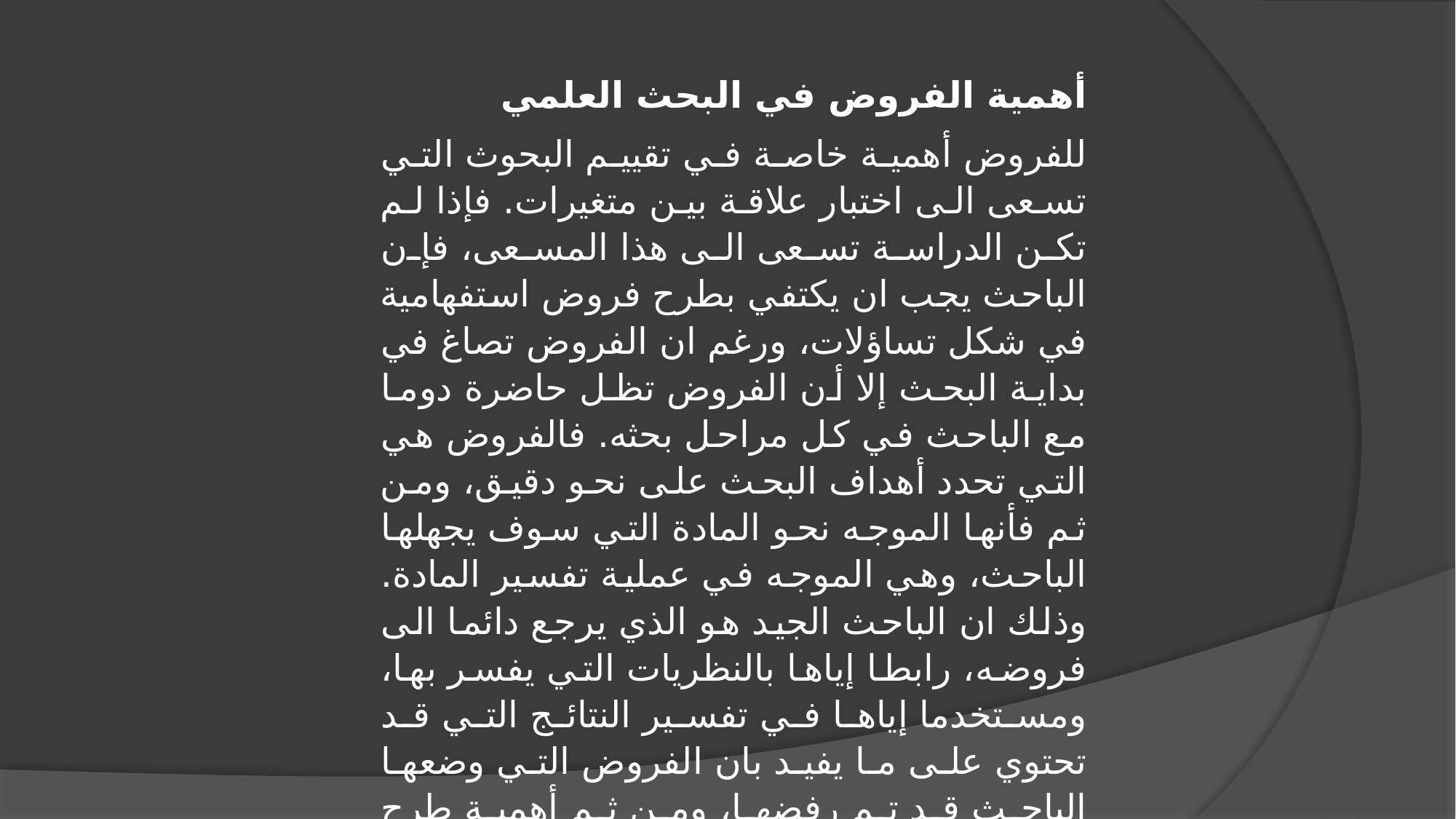

أهمية الفروض في البحث العلمي
للفروض أهمية خاصة في تقييم البحوث التي تسعى الى اختبار علاقة بين متغيرات. فإذا لم تكن الدراسة تسعى الى هذا المسعى، فإن الباحث يجب ان يكتفي بطرح فروض استفهامية في شكل تساؤلات، ورغم ان الفروض تصاغ في بداية البحث إلا أن الفروض تظل حاضرة دوما مع الباحث في كل مراحل بحثه. فالفروض هي التي تحدد أهداف البحث على نحو دقيق، ومن ثم فأنها الموجه نحو المادة التي سوف يجهلها الباحث، وهي الموجه في عملية تفسير المادة. وذلك ان الباحث الجيد هو الذي يرجع دائما الى فروضه، رابطا إياها بالنظريات التي يفسر بها، ومستخدما إياها في تفسير النتائج التي قد تحتوي على ما يفيد بان الفروض التي وضعها الباحث قد تم رفضها، ومن ثم أهمية طرح فروض جديدة.